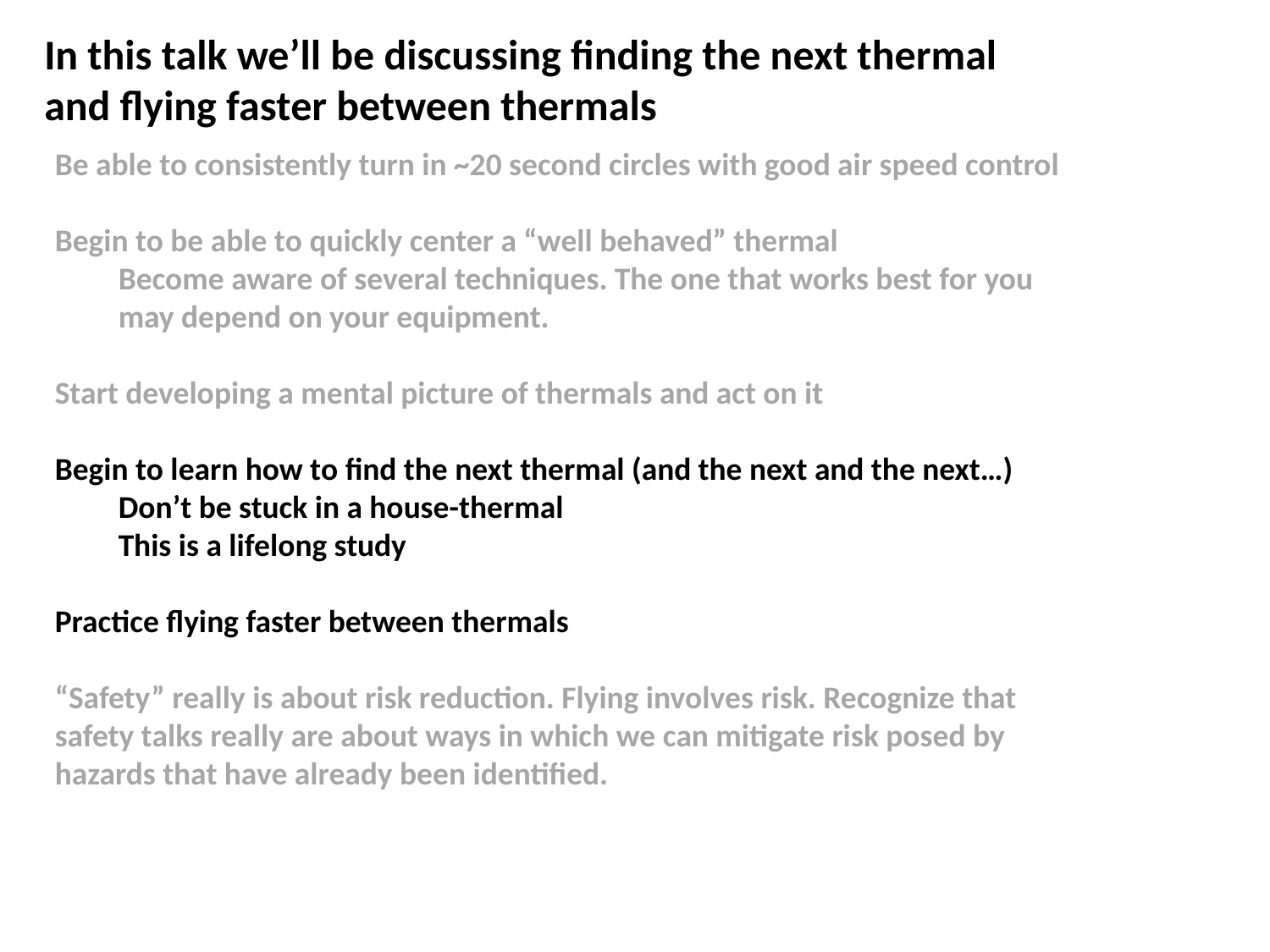

In this talk we’ll be discussing finding the next thermal and flying faster between thermals
Be able to consistently turn in ~20 second circles with good air speed control

Begin to be able to quickly center a “well behaved” thermal
Become aware of several techniques. The one that works best for you may depend on your equipment.

Start developing a mental picture of thermals and act on it

Begin to learn how to find the next thermal (and the next and the next…)
Don’t be stuck in a house-thermal
This is a lifelong study

Practice flying faster between thermals

“Safety” really is about risk reduction. Flying involves risk. Recognize that safety talks really are about ways in which we can mitigate risk posed by hazards that have already been identified.